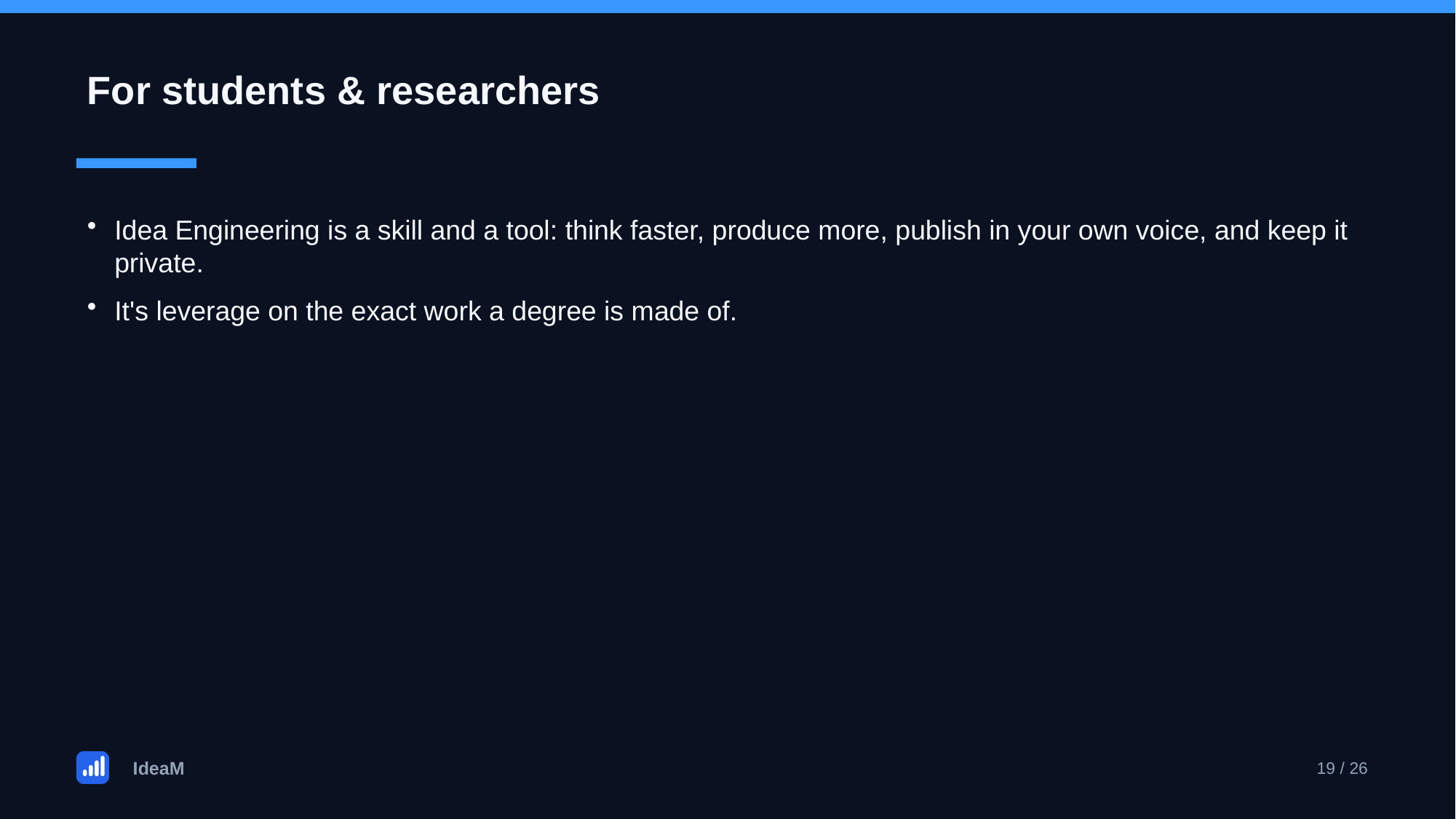

For students & researchers

Idea Engineering is a skill and a tool: think faster, produce more, publish in your own voice, and keep it private.
It's leverage on the exact work a degree is made of.
IdeaM
19 / 26